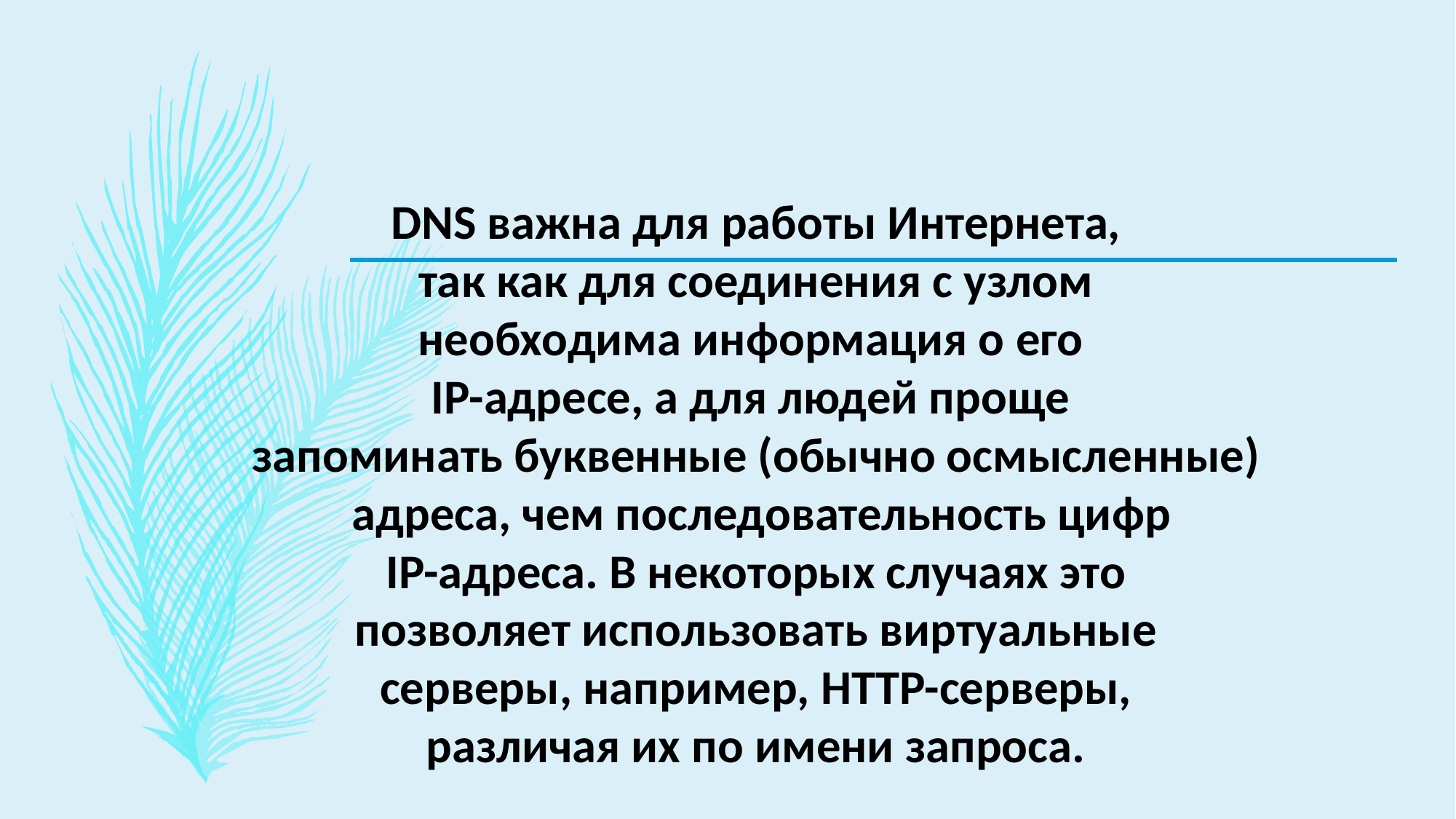

DNS важна для работы Интернета,
 так как для соединения с узлом
необходима информация о его
IP-адресе, а для людей проще
запоминать буквенные (обычно осмысленные)
 адреса, чем последовательность цифр
 IP-адреса. В некоторых случаях это
позволяет использовать виртуальные
 серверы, например, HTTP-серверы,
различая их по имени запроса.